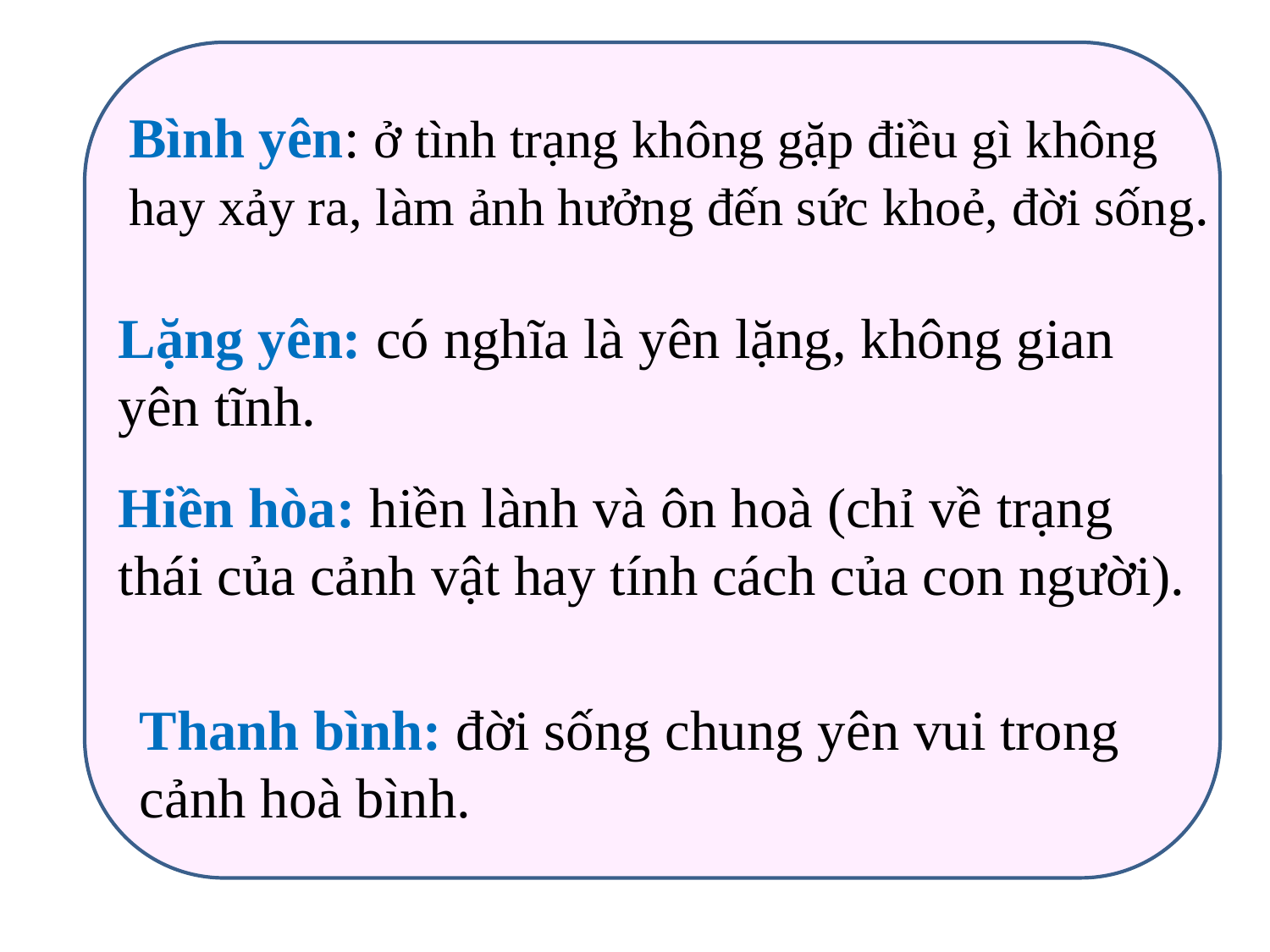

Bình yên: ở tình trạng không gặp điều gì không hay xảy ra, làm ảnh hưởng đến sức khoẻ, đời sống.
Lặng yên: có nghĩa là yên lặng, không gian yên tĩnh.
Hiền hòa: hiền lành và ôn hoà (chỉ về trạng thái của cảnh vật hay tính cách của con người).
Thanh bình: đời sống chung yên vui trong cảnh hoà bình.